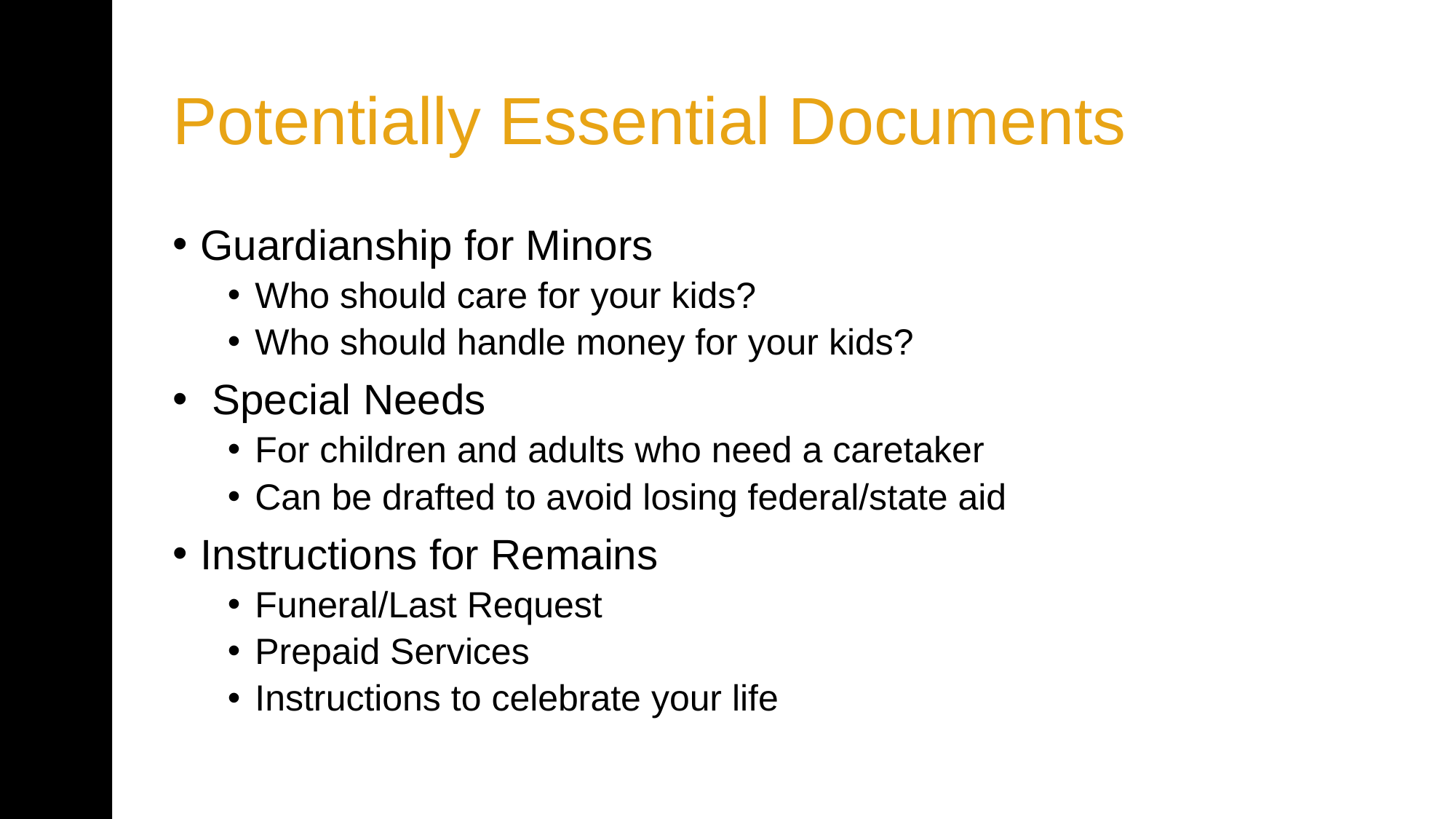

# Potentially Essential Documents
Guardianship for Minors
Who should care for your kids?
Who should handle money for your kids?
 Special Needs
For children and adults who need a caretaker
Can be drafted to avoid losing federal/state aid
Instructions for Remains
Funeral/Last Request
Prepaid Services
Instructions to celebrate your life